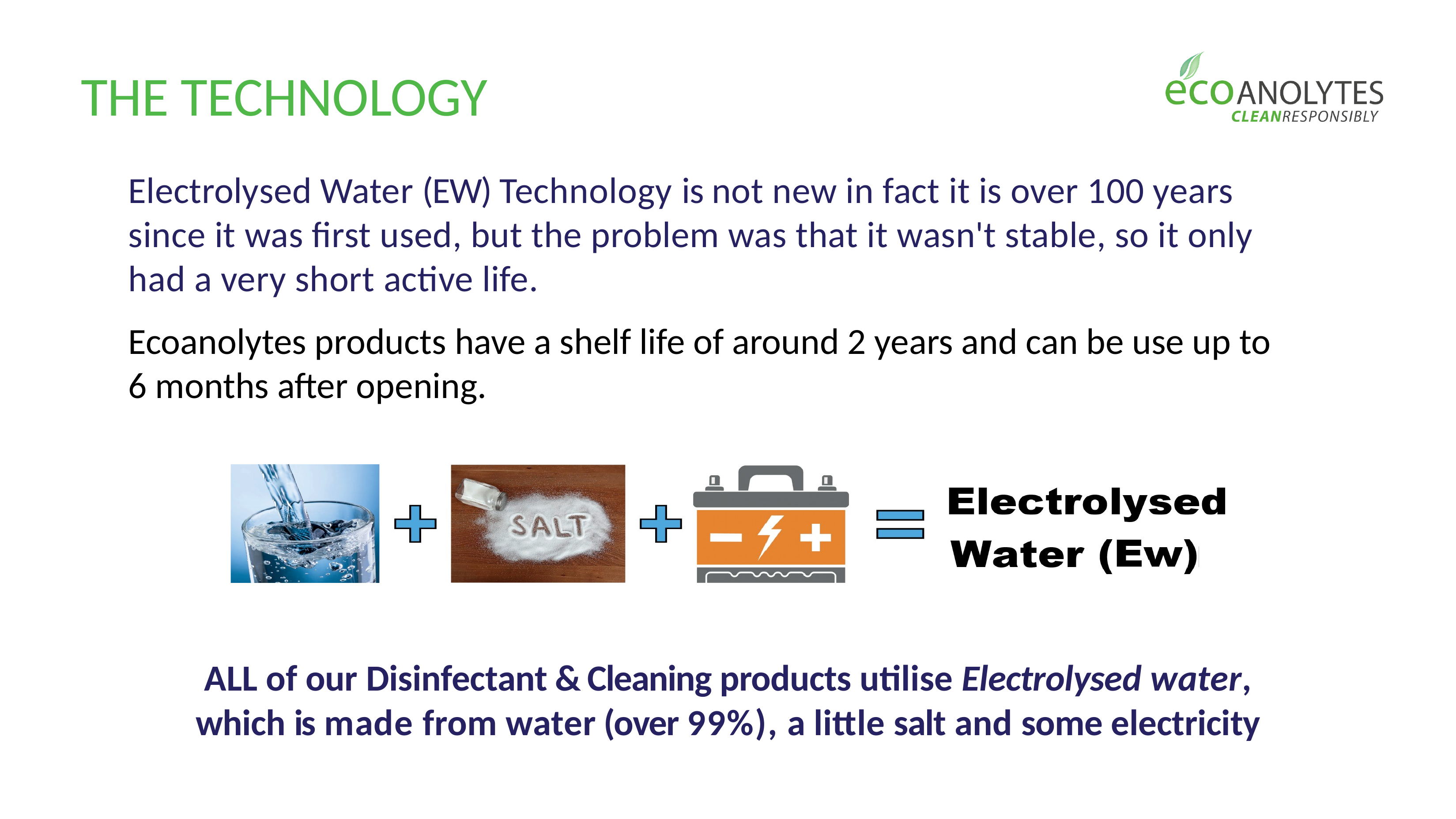

THE TECHNOLOGY
Electrolysed Water (EW) Technology is not new in fact it is over 100 years since it was first used, but the problem was that it wasn't stable, so it only had a very short active life.
Ecoanolytes products have a shelf life of around 2 years and can be use up to 6 months after opening.

ALL of our Disinfectant & Cleaning products utilise Electrolysed water, which is made from water (over 99%), a little salt and some electricity